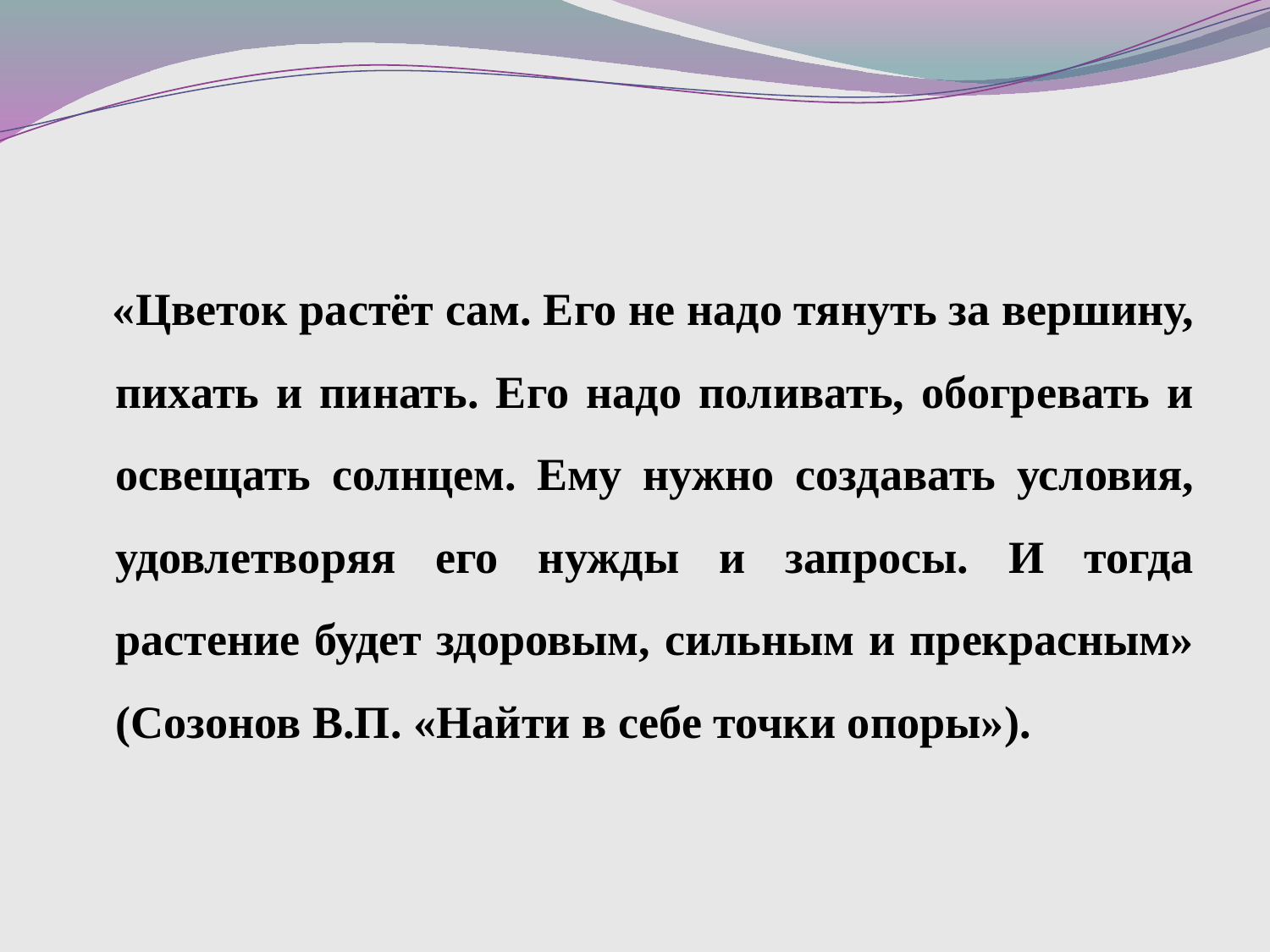

«Цветок растёт сам. Его не надо тянуть за вершину, пихать и пинать. Его надо поливать, обогревать и освещать солнцем. Ему нужно создавать условия, удовлетворяя его нужды и запросы. И тогда растение будет здоровым, сильным и прекрасным» (Созонов В.П. «Найти в себе точки опоры»).